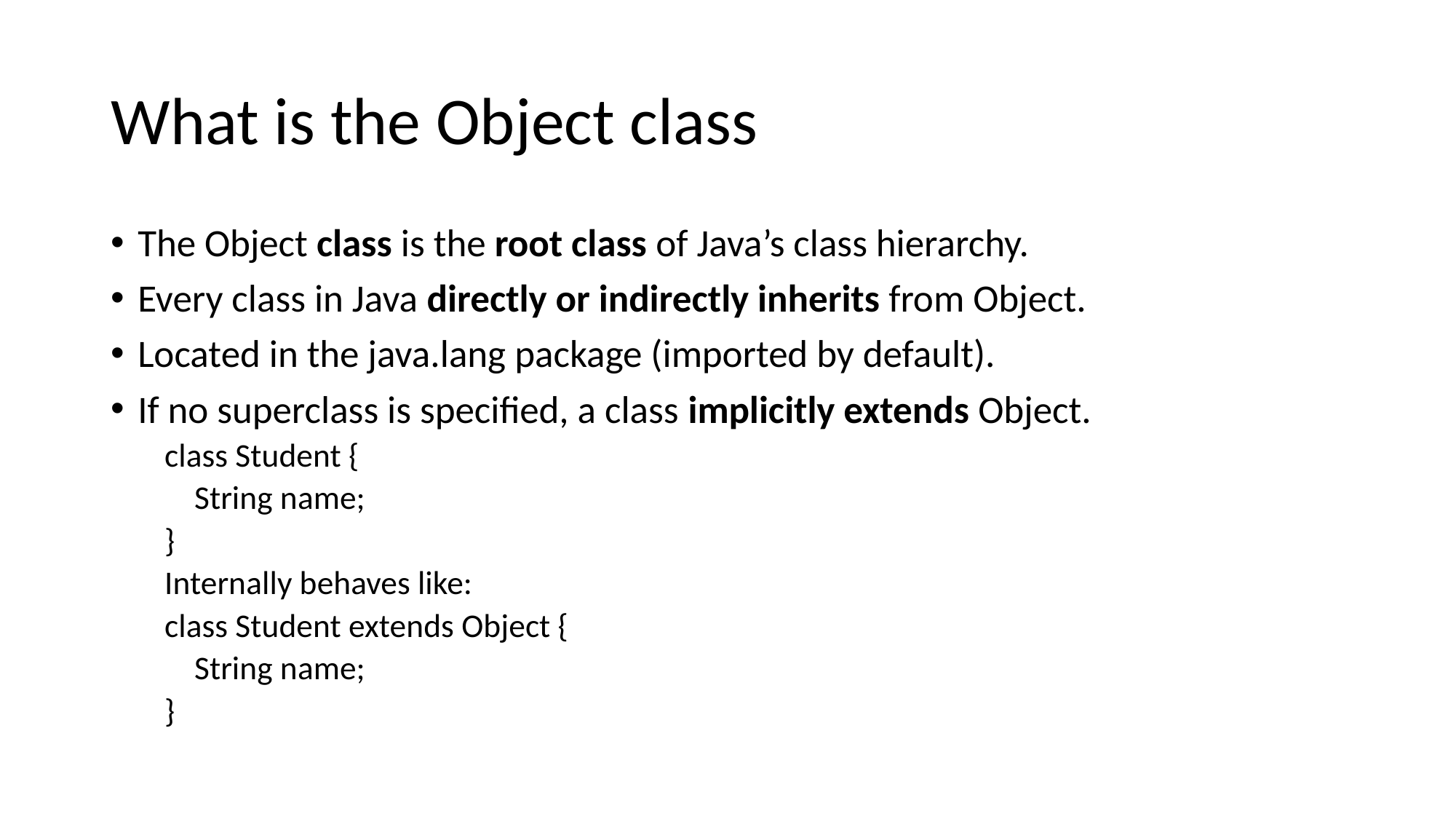

# What is the Object class
The Object class is the root class of Java’s class hierarchy.
Every class in Java directly or indirectly inherits from Object.
Located in the java.lang package (imported by default).
If no superclass is specified, a class implicitly extends Object.
class Student {
    String name;
}
Internally behaves like:
class Student extends Object {
    String name;
}